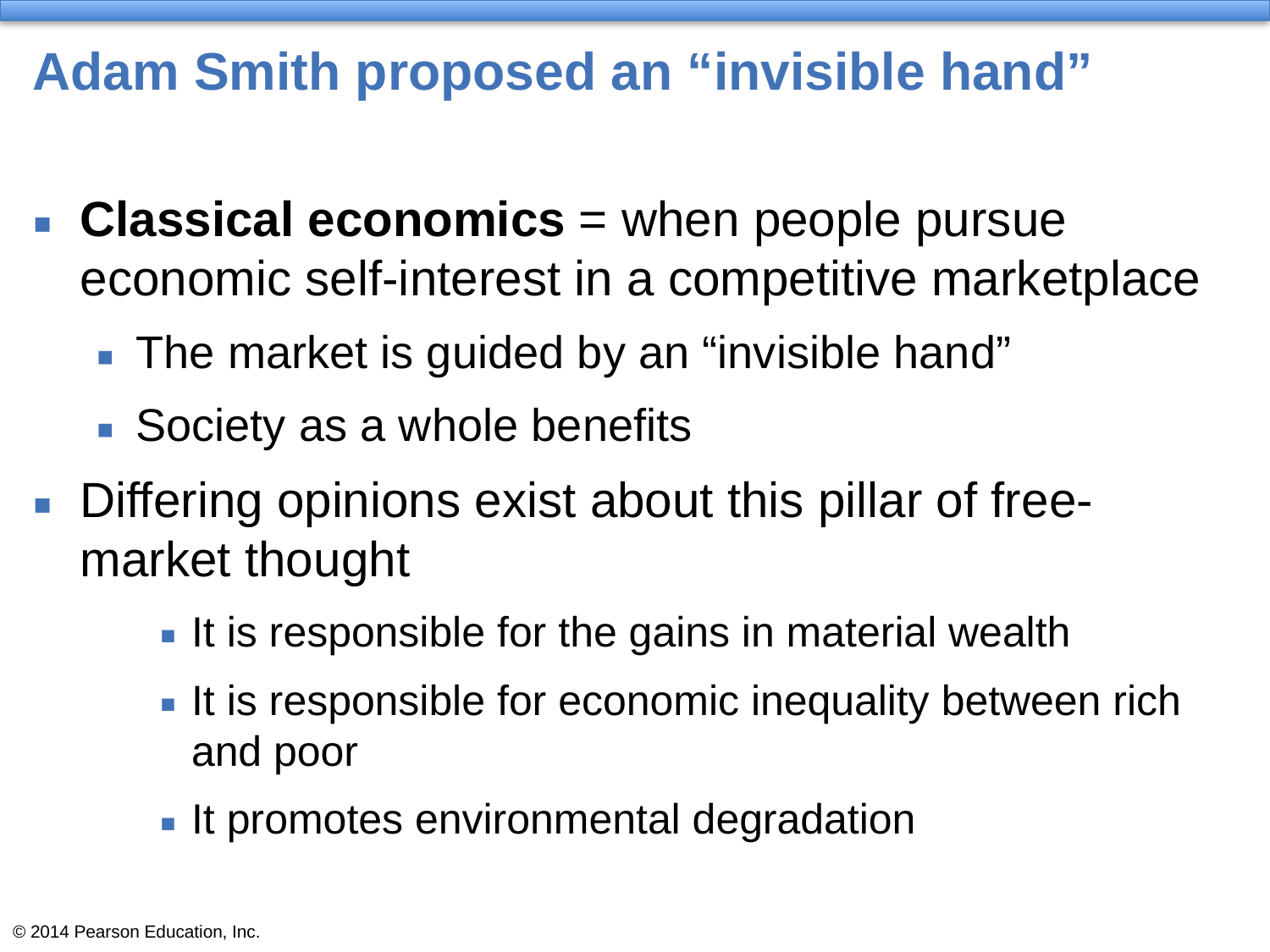

# Adam Smith proposed an “invisible hand”
Classical economics = when people pursue economic self-interest in a competitive marketplace
The market is guided by an “invisible hand”
Society as a whole benefits
Differing opinions exist about this pillar of free-market thought
It is responsible for the gains in material wealth
It is responsible for economic inequality between rich and poor
It promotes environmental degradation